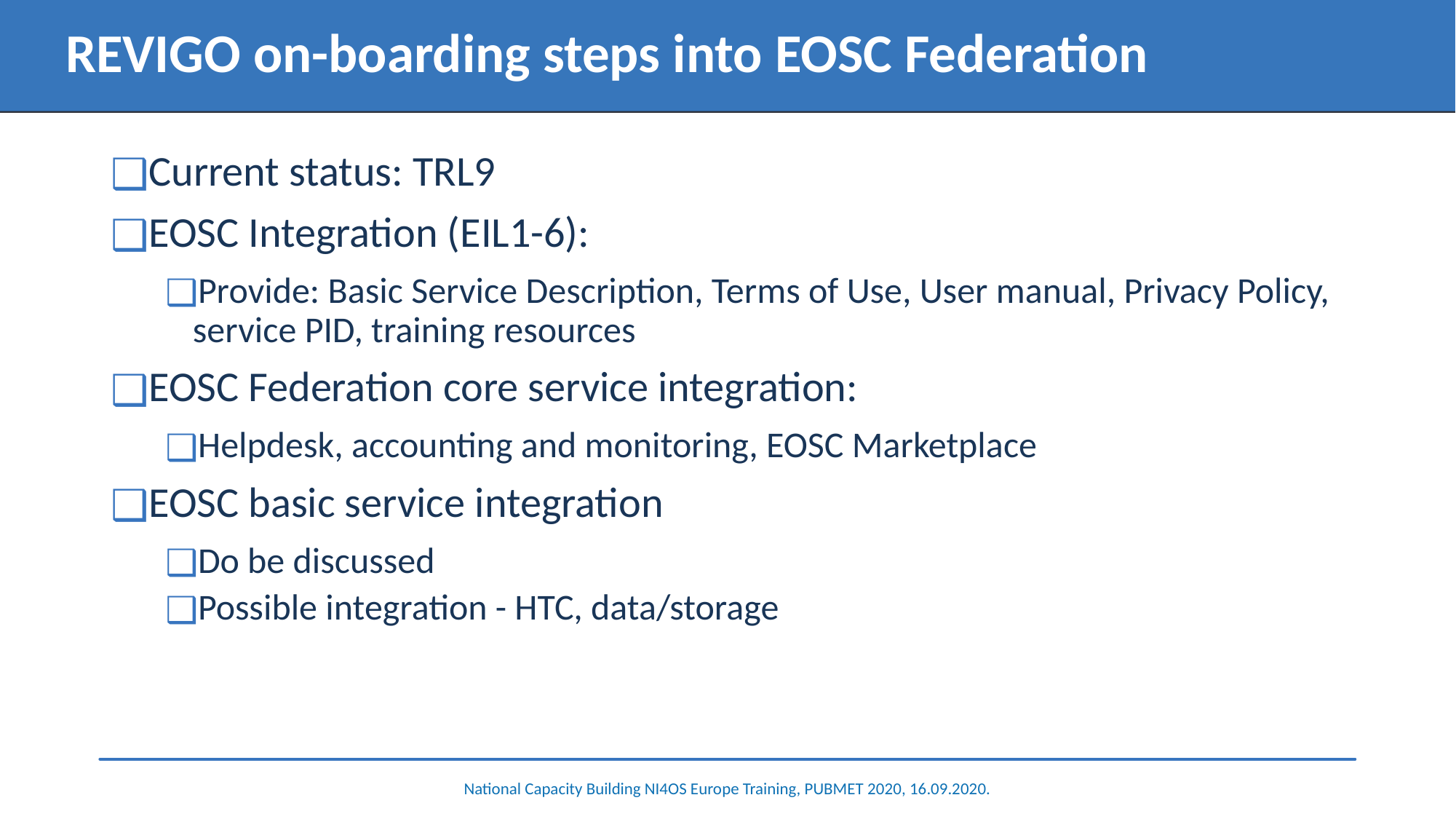

# REVIGO on-boarding steps into EOSC Federation
Current status: TRL9
EOSC Integration (EIL1-6):
Provide: Basic Service Description, Terms of Use, User manual, Privacy Policy, service PID, training resources
EOSC Federation core service integration:
Helpdesk, accounting and monitoring, EOSC Marketplace
EOSC basic service integration
Do be discussed
Possible integration - HTC, data/storage